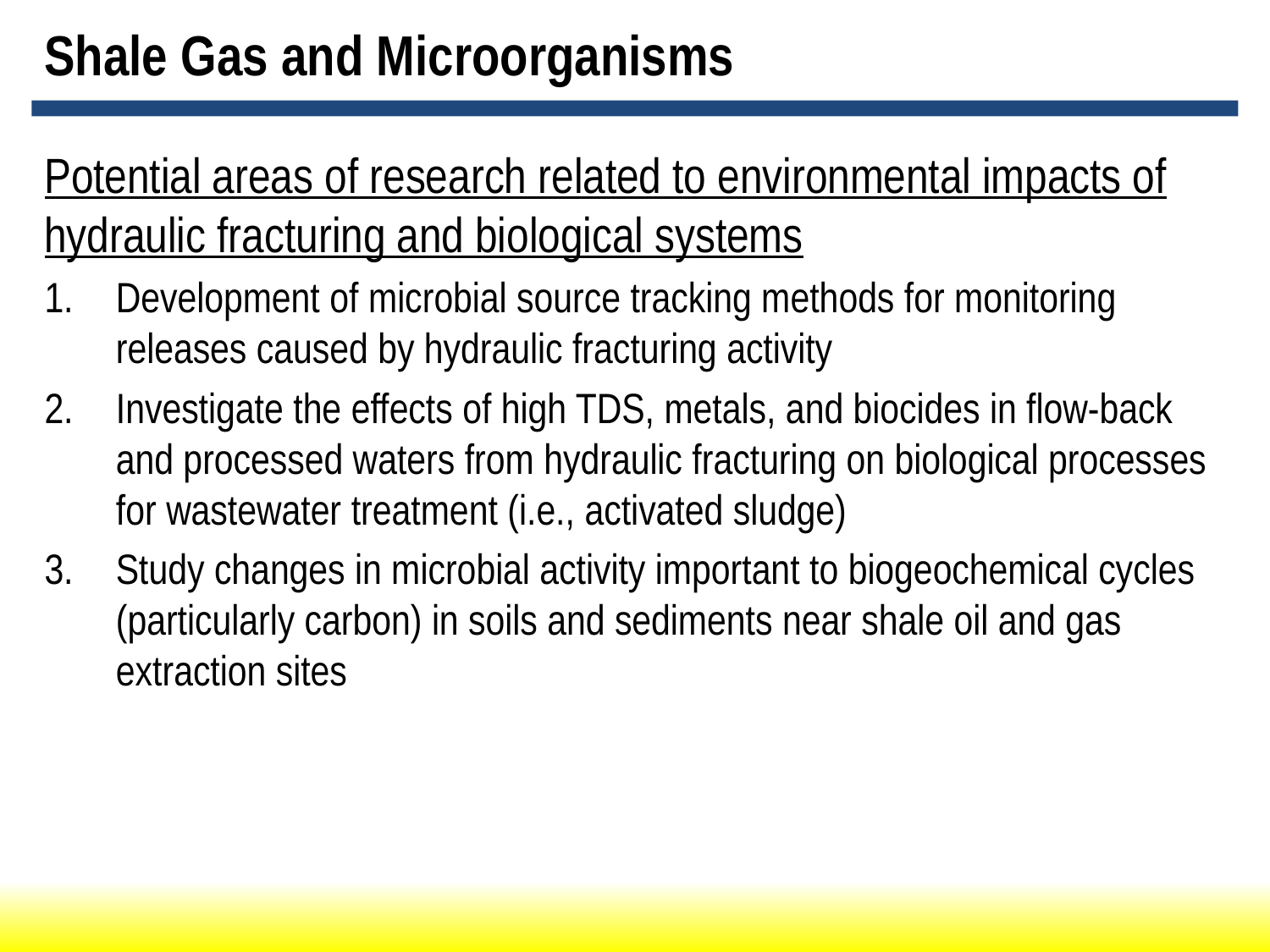

# Shale Gas and Microorganisms
Potential areas of research related to environmental impacts of hydraulic fracturing and biological systems
Development of microbial source tracking methods for monitoring releases caused by hydraulic fracturing activity
Investigate the effects of high TDS, metals, and biocides in flow-back and processed waters from hydraulic fracturing on biological processes for wastewater treatment (i.e., activated sludge)
Study changes in microbial activity important to biogeochemical cycles (particularly carbon) in soils and sediments near shale oil and gas extraction sites